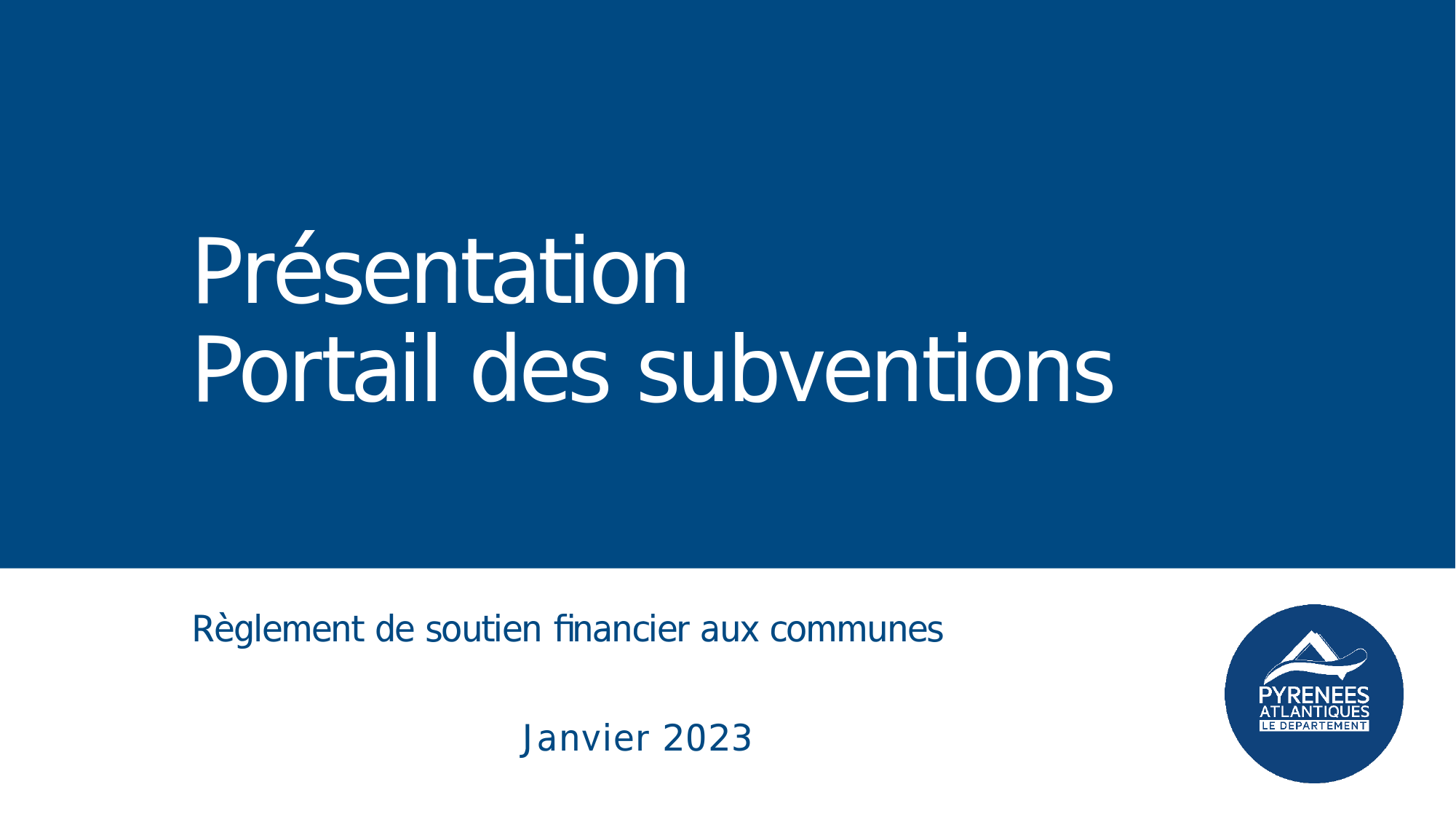

# Présentation Portail des subventions
Règlement de soutien financier aux communes

                             Janvier 2023